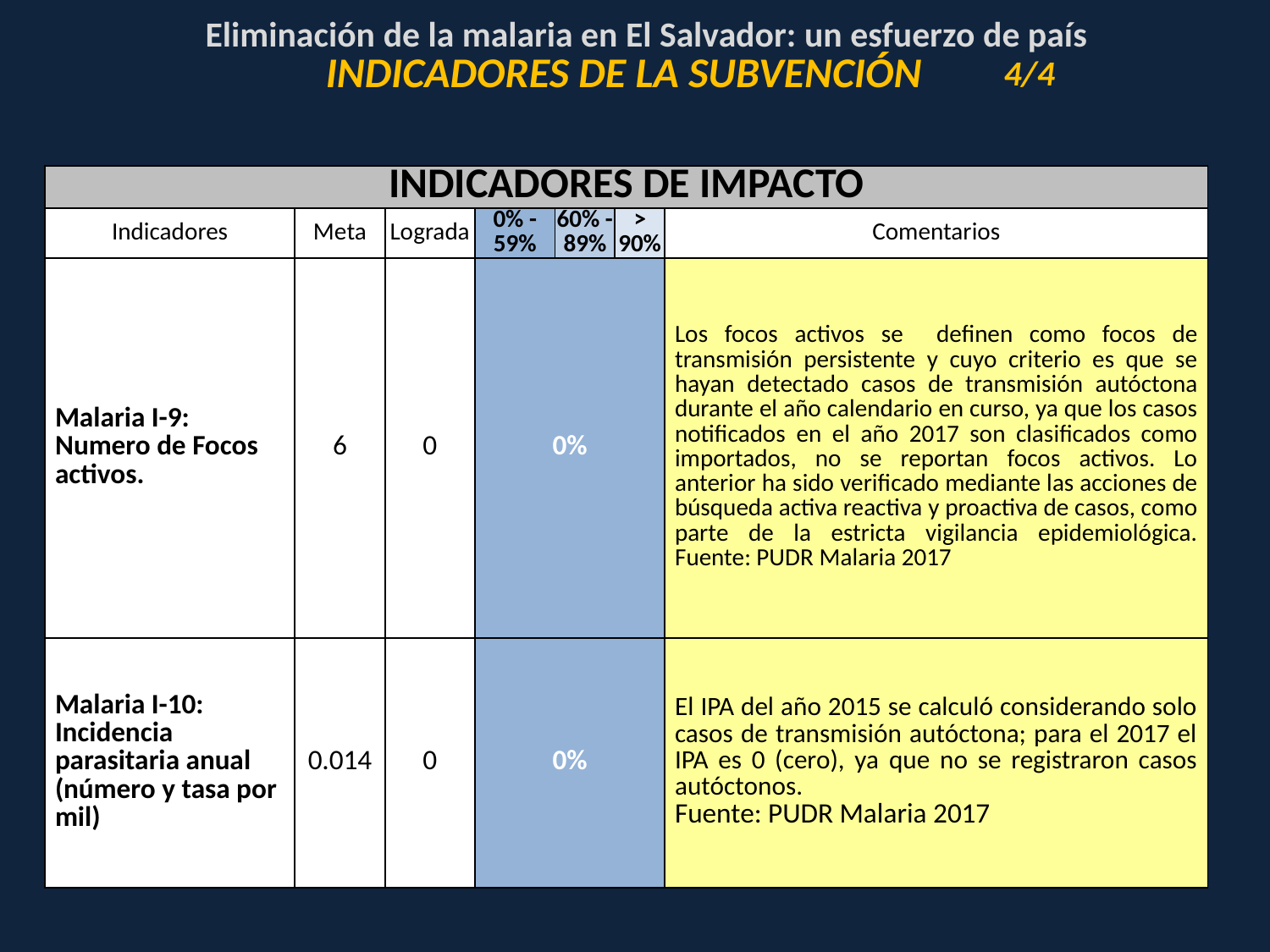

| Eliminación de la malaria en El Salvador: un esfuerzo de país |  |  |
| --- | --- | --- |
|  | INDICADORES DE LA SUBVENCIÓN | 4/4 |
| INDICADORES DE IMPACTO |  |  |  |  |  |  |
| --- | --- | --- | --- | --- | --- | --- |
| Indicadores | Meta | Lograda | 0% - 59% | 60% - 89% | > 90% | Comentarios |
| Malaria I-9: Numero de Focos activos. | 6 | 0 | 0% |  |  | Los focos activos se definen como focos de transmisión persistente y cuyo criterio es que se hayan detectado casos de transmisión autóctona durante el año calendario en curso, ya que los casos notificados en el año 2017 son clasificados como importados, no se reportan focos activos. Lo anterior ha sido verificado mediante las acciones de búsqueda activa reactiva y proactiva de casos, como parte de la estricta vigilancia epidemiológica. Fuente: PUDR Malaria 2017 |
| Malaria I-10: Incidencia parasitaria anual (número y tasa por mil) | 0.014 | 0 | 0% |  |  | El IPA del año 2015 se calculó considerando solo casos de transmisión autóctona; para el 2017 el IPA es 0 (cero), ya que no se registraron casos autóctonos. Fuente: PUDR Malaria 2017 |